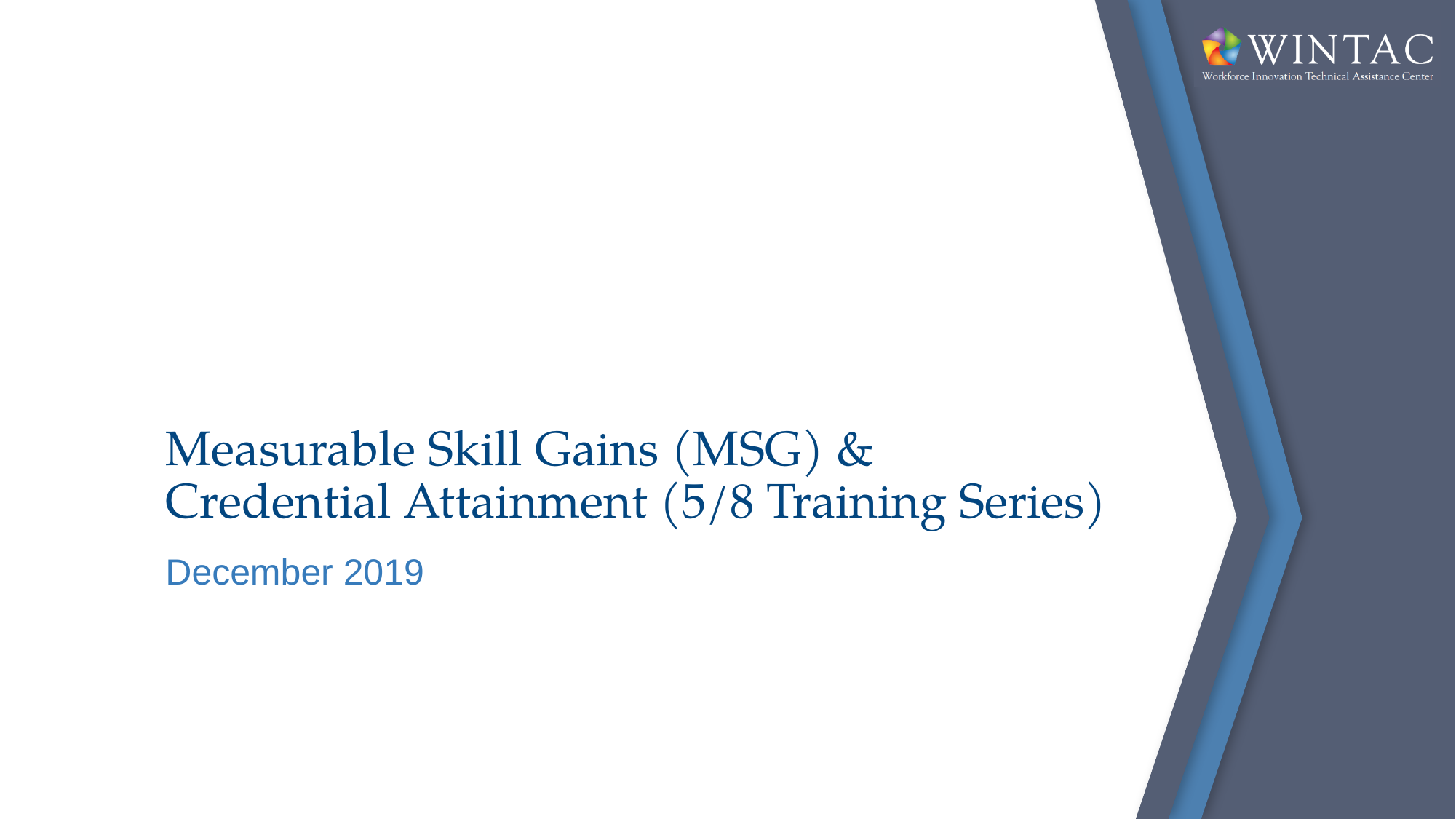

# Measurable Skill Gains (MSG) & Credential Attainment (5/8 Training Series)
December 2019